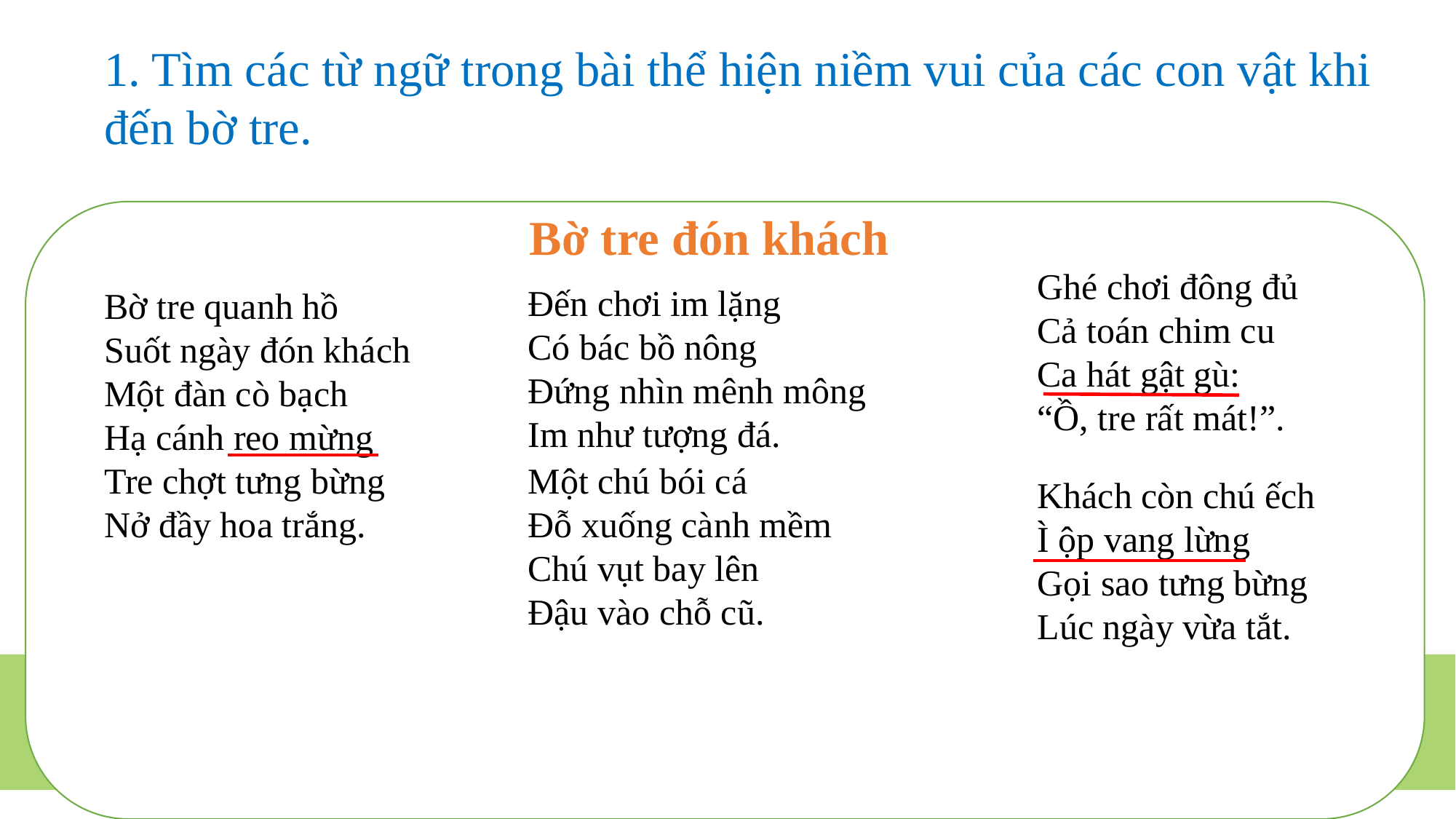

1. Tìm các từ ngữ trong bài thể hiện niềm vui của các con vật khi đến bờ tre.

Bờ tre đón khách
Ghé chơi đông đủ
Cả toán chim cu
Ca hát gật gù:
“Ồ, tre rất mát!”.
Đến chơi im lặng
Có bác bồ nông
Đứng nhìn mênh mông
Im như tượng đá.
Bờ tre quanh hồ
Suốt ngày đón khách
Một đàn cò bạch
Hạ cánh reo mừng
Tre chợt tưng bừng
Nở đầy hoa trắng.

Một chú bói cá
Đỗ xuống cành mềm
Chú vụt bay lên
Đậu vào chỗ cũ.
Khách còn chú ếch
Ì ộp vang lừng
Gọi sao tưng bừng
Lúc ngày vừa tắt.